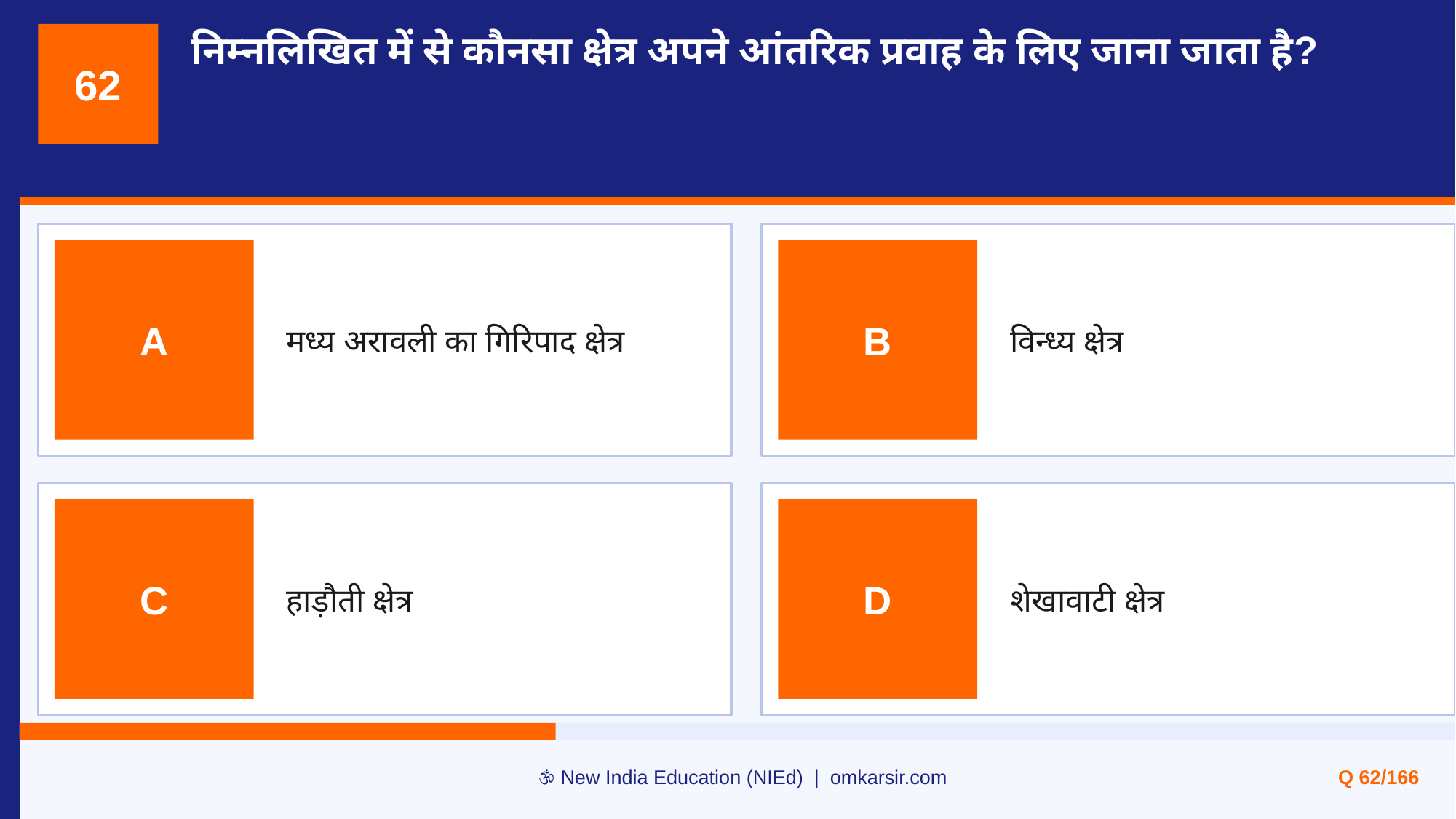

निम्नलिखित में से कौनसा क्षेत्र अपने आंतरिक प्रवाह के लिए जाना जाता है?
62

मध्य अरावली का गिरिपाद क्षेत्र
विन्ध्य क्षेत्र
A
B

हाड़ौती क्षेत्र
शेखावाटी क्षेत्र
C
D

🕉️ New India Education (NIEd)  |  omkarsir.com
Q 62/166